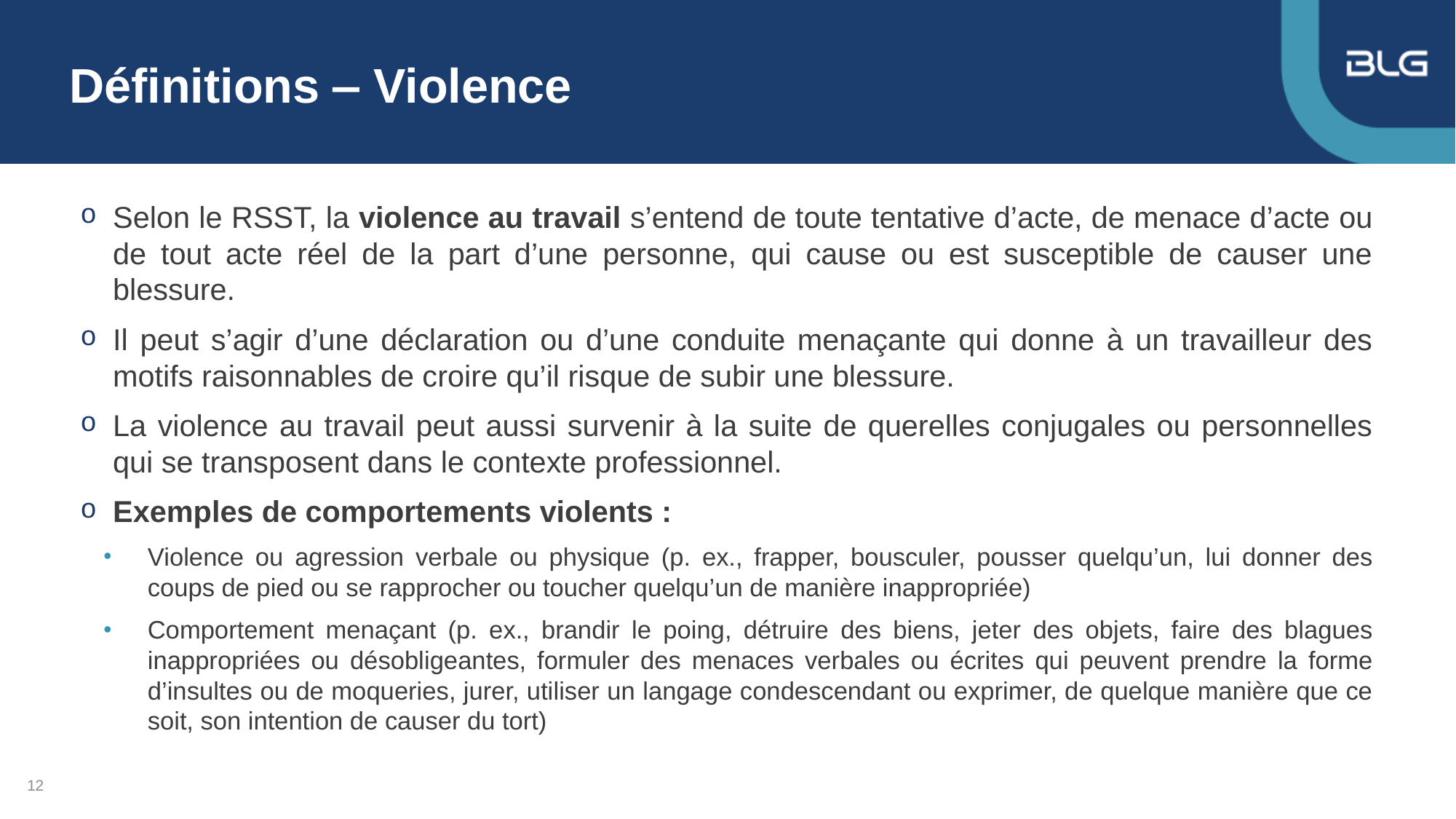

# Définitions ‒ Violence
Selon le RSST, la violence au travail s’entend de toute tentative d’acte, de menace d’acte ou de tout acte réel de la part d’une personne, qui cause ou est susceptible de causer une blessure.
Il peut s’agir d’une déclaration ou d’une conduite menaçante qui donne à un travailleur des motifs raisonnables de croire qu’il risque de subir une blessure.
La violence au travail peut aussi survenir à la suite de querelles conjugales ou personnelles qui se transposent dans le contexte professionnel.
Exemples de comportements violents :
Violence ou agression verbale ou physique (p. ex., frapper, bousculer, pousser quelqu’un, lui donner des coups de pied ou se rapprocher ou toucher quelqu’un de manière inappropriée)
Comportement menaçant (p. ex., brandir le poing, détruire des biens, jeter des objets, faire des blagues inappropriées ou désobligeantes, formuler des menaces verbales ou écrites qui peuvent prendre la forme d’insultes ou de moqueries, jurer, utiliser un langage condescendant ou exprimer, de quelque manière que ce soit, son intention de causer du tort)

12